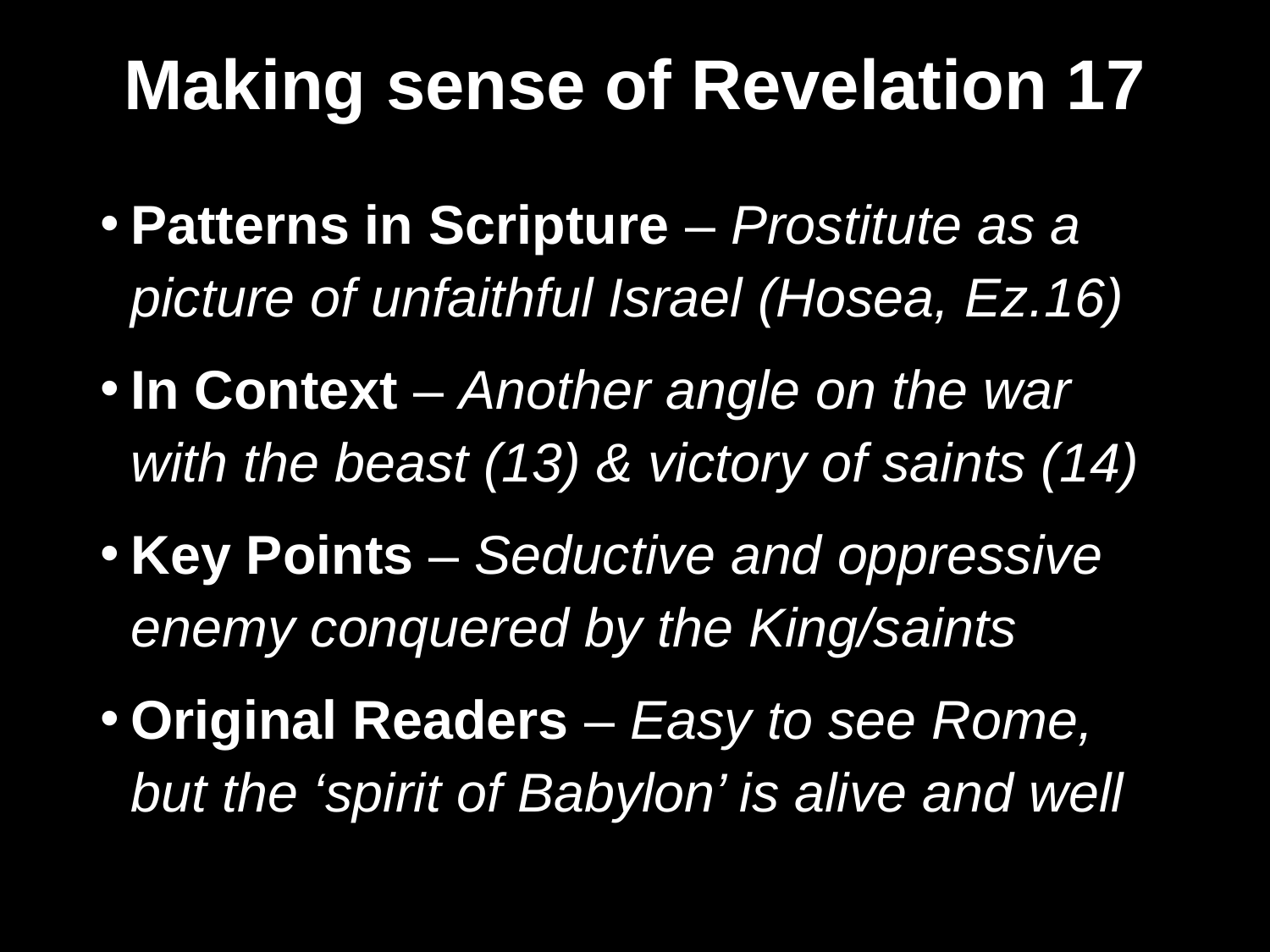

# Making sense of Revelation 17
Patterns in Scripture – Prostitute as a picture of unfaithful Israel (Hosea, Ez.16)
In Context – Another angle on the war with the beast (13) & victory of saints (14)
Key Points – Seductive and oppressive enemy conquered by the King/saints
Original Readers – Easy to see Rome, but the ‘spirit of Babylon’ is alive and well